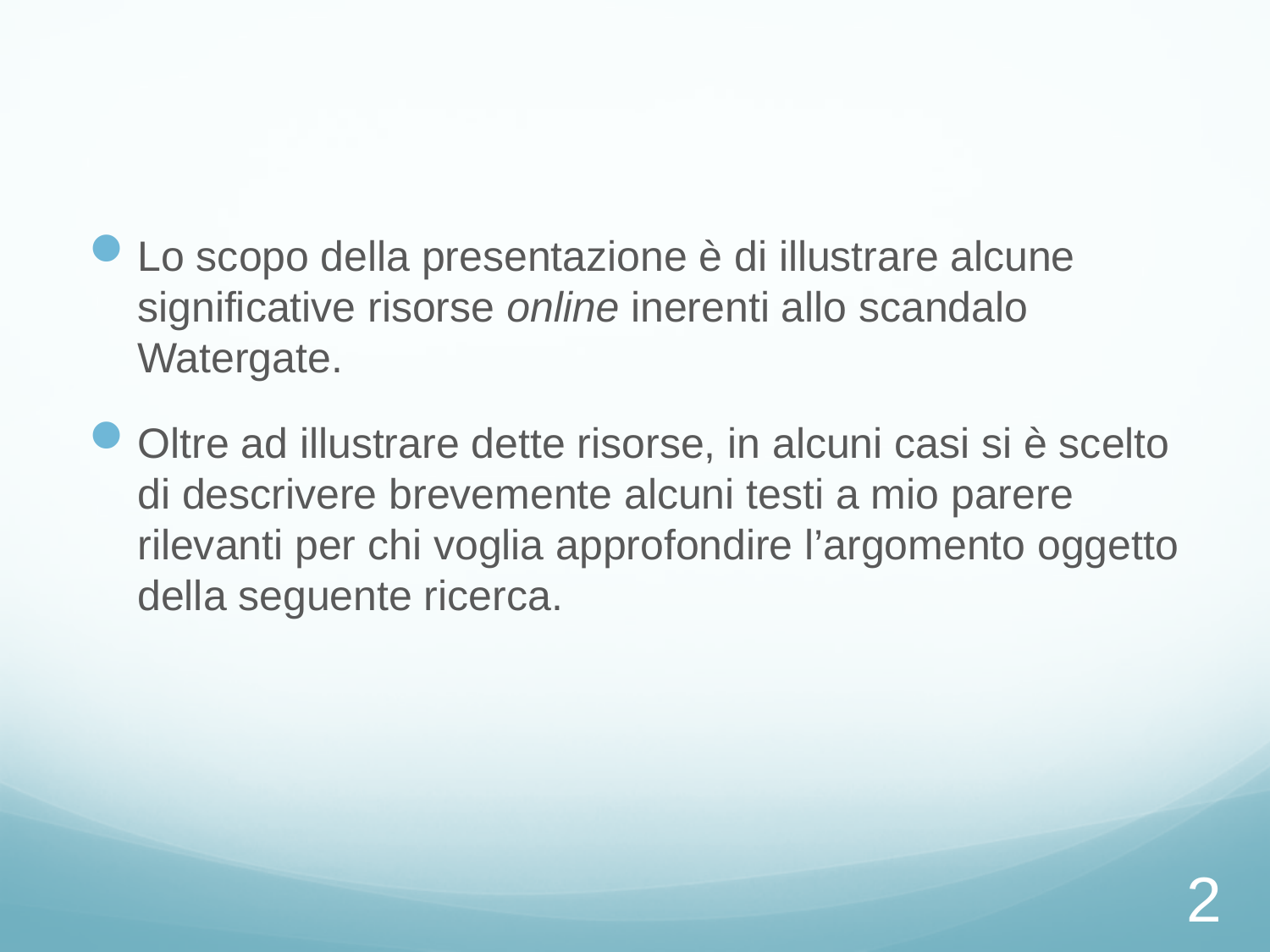

#
Lo scopo della presentazione è di illustrare alcune significative risorse online inerenti allo scandalo Watergate.
Oltre ad illustrare dette risorse, in alcuni casi si è scelto di descrivere brevemente alcuni testi a mio parere rilevanti per chi voglia approfondire l’argomento oggetto della seguente ricerca.
2